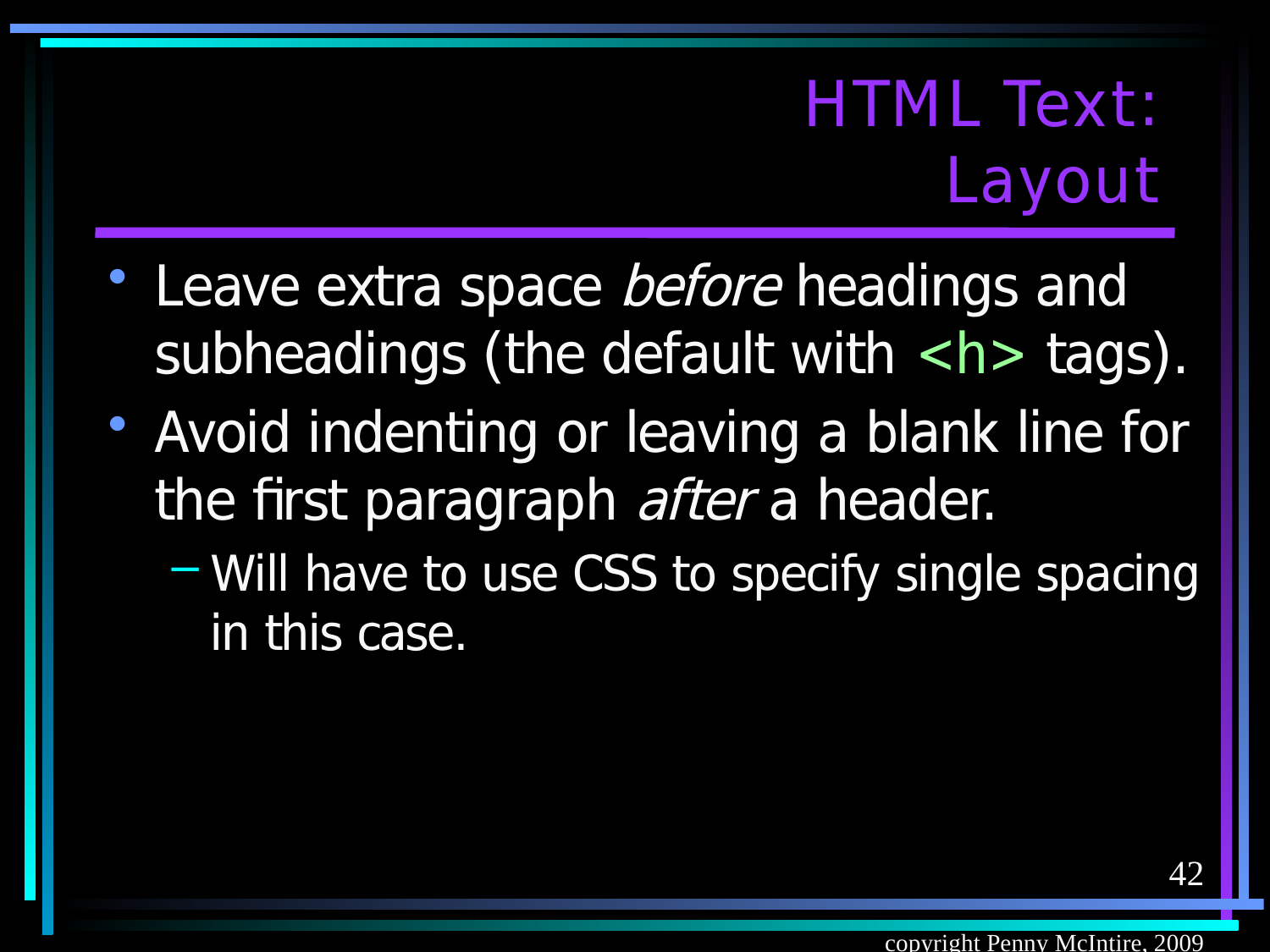

# HTML Text: Layout
Leave extra space before headings and subheadings (the default with <h> tags).
Avoid indenting or leaving a blank line for the first paragraph after a header.
Will have to use CSS to specify single spacing in this case.
42
copyright Penny McIntire, 2009